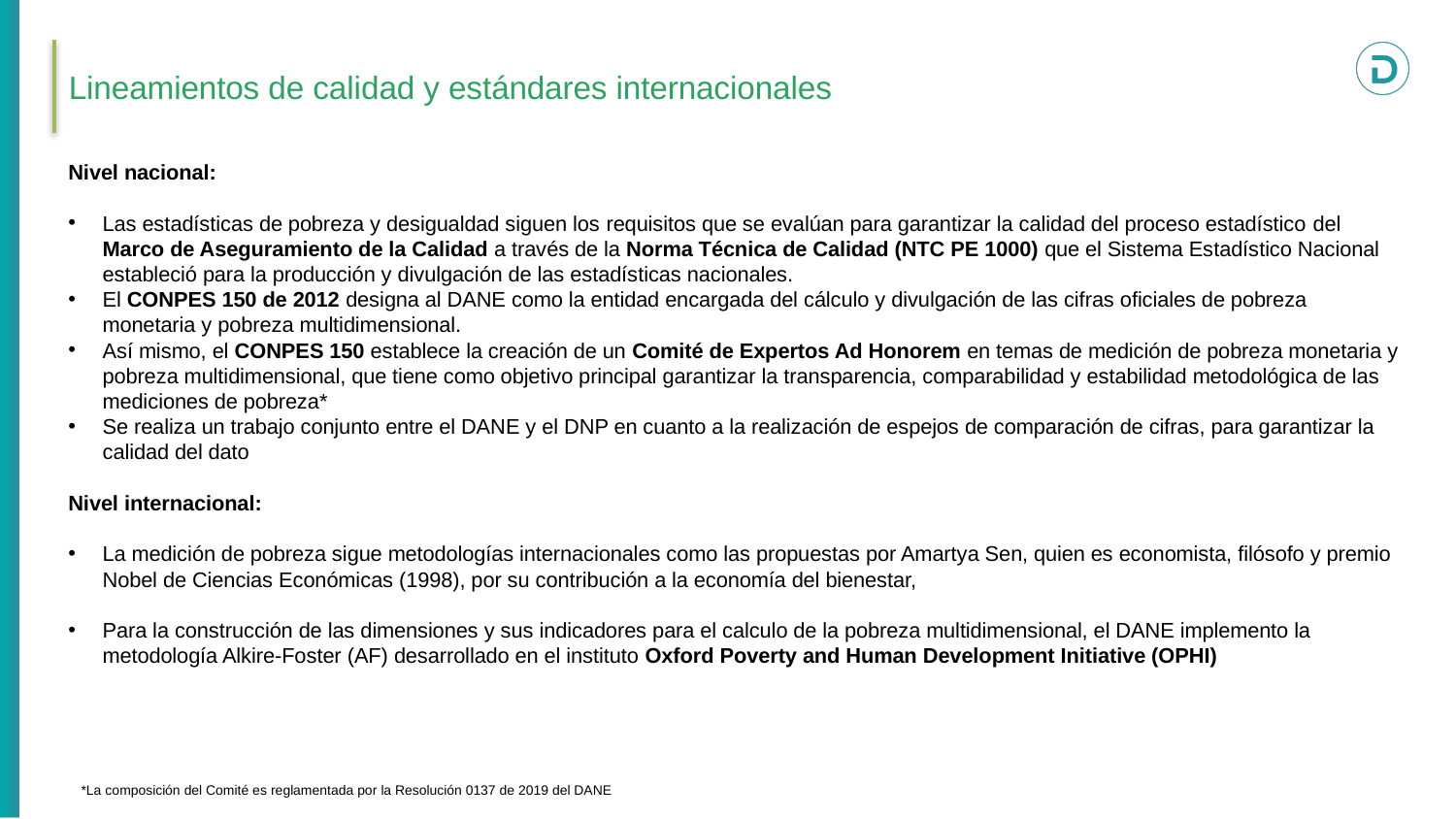

Lineamientos de calidad y estándares internacionales
Nivel nacional:

Las estadísticas de pobreza y desigualdad siguen los requisitos que se evalúan para garantizar la calidad del proceso estadístico del Marco de Aseguramiento de la Calidad a través de la Norma Técnica de Calidad (NTC PE 1000) que el Sistema Estadístico Nacional estableció para la producción y divulgación de las estadísticas nacionales.
El CONPES 150 de 2012 designa al DANE como la entidad encargada del cálculo y divulgación de las cifras oficiales de pobreza monetaria y pobreza multidimensional.
Así mismo, el CONPES 150 establece la creación de un Comité de Expertos Ad Honorem en temas de medición de pobreza monetaria y pobreza multidimensional, que tiene como objetivo principal garantizar la transparencia, comparabilidad y estabilidad metodológica de las mediciones de pobreza*
Se realiza un trabajo conjunto entre el DANE y el DNP en cuanto a la realización de espejos de comparación de cifras, para garantizar la calidad del dato

Nivel internacional:

La medición de pobreza sigue metodologías internacionales como las propuestas por Amartya Sen, quien es economista, filósofo y premio Nobel de Ciencias Económicas (1998), por su contribución a la economía del bienestar,

Para la construcción de las dimensiones y sus indicadores para el calculo de la pobreza multidimensional, el DANE implemento la metodología Alkire-Foster (AF) desarrollado en el instituto Oxford Poverty and Human Development Initiative (OPHI)
*La composición del Comité es reglamentada por la Resolución 0137 de 2019 del DANE